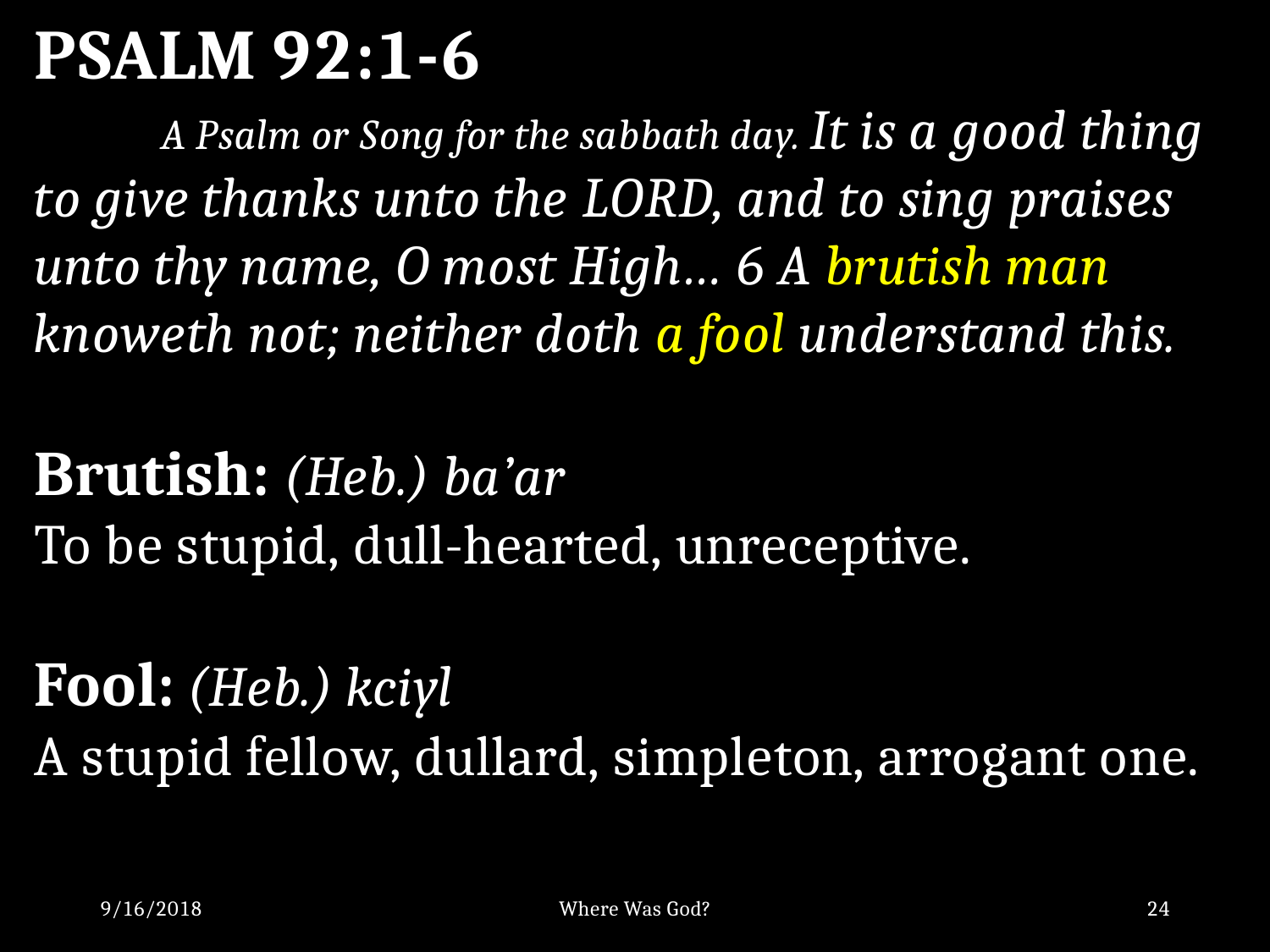

PSALM 92:1-6
	A Psalm or Song for the sabbath day. It is a good thing to give thanks unto the LORD, and to sing praises unto thy name, O most High… 6 A brutish man knoweth not; neither doth a fool understand this.

Brutish: (Heb.) ba’ar
To be stupid, dull-hearted, unreceptive.

Fool: (Heb.) kciyl
A stupid fellow, dullard, simpleton, arrogant one.
9/16/2018
Where Was God?
24